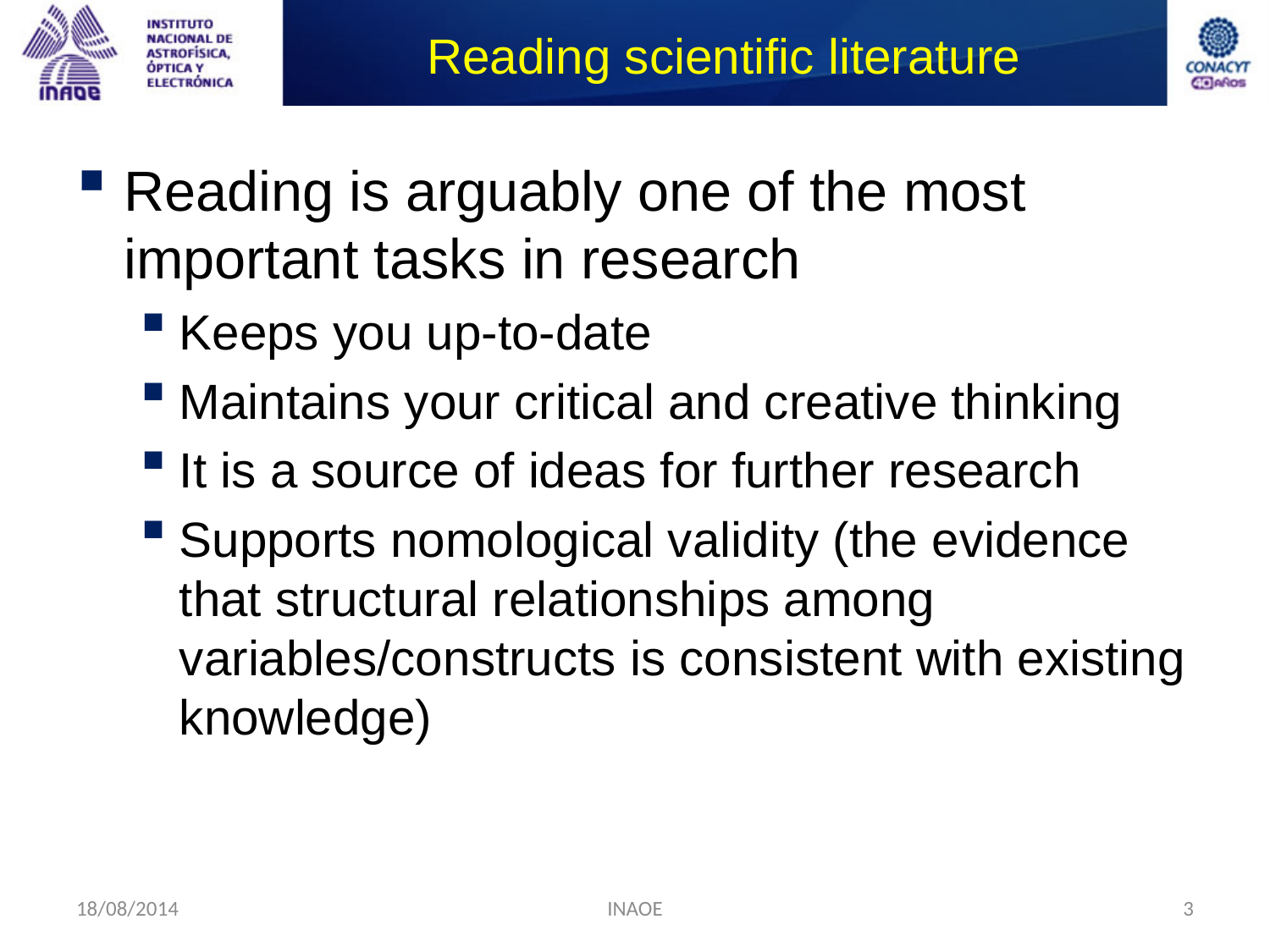

# Reading scientific literature
Reading is arguably one of the most important tasks in research
Keeps you up-to-date
Maintains your critical and creative thinking
It is a source of ideas for further research
Supports nomological validity (the evidence that structural relationships among variables/constructs is consistent with existing knowledge)
18/08/2014
INAOE
3